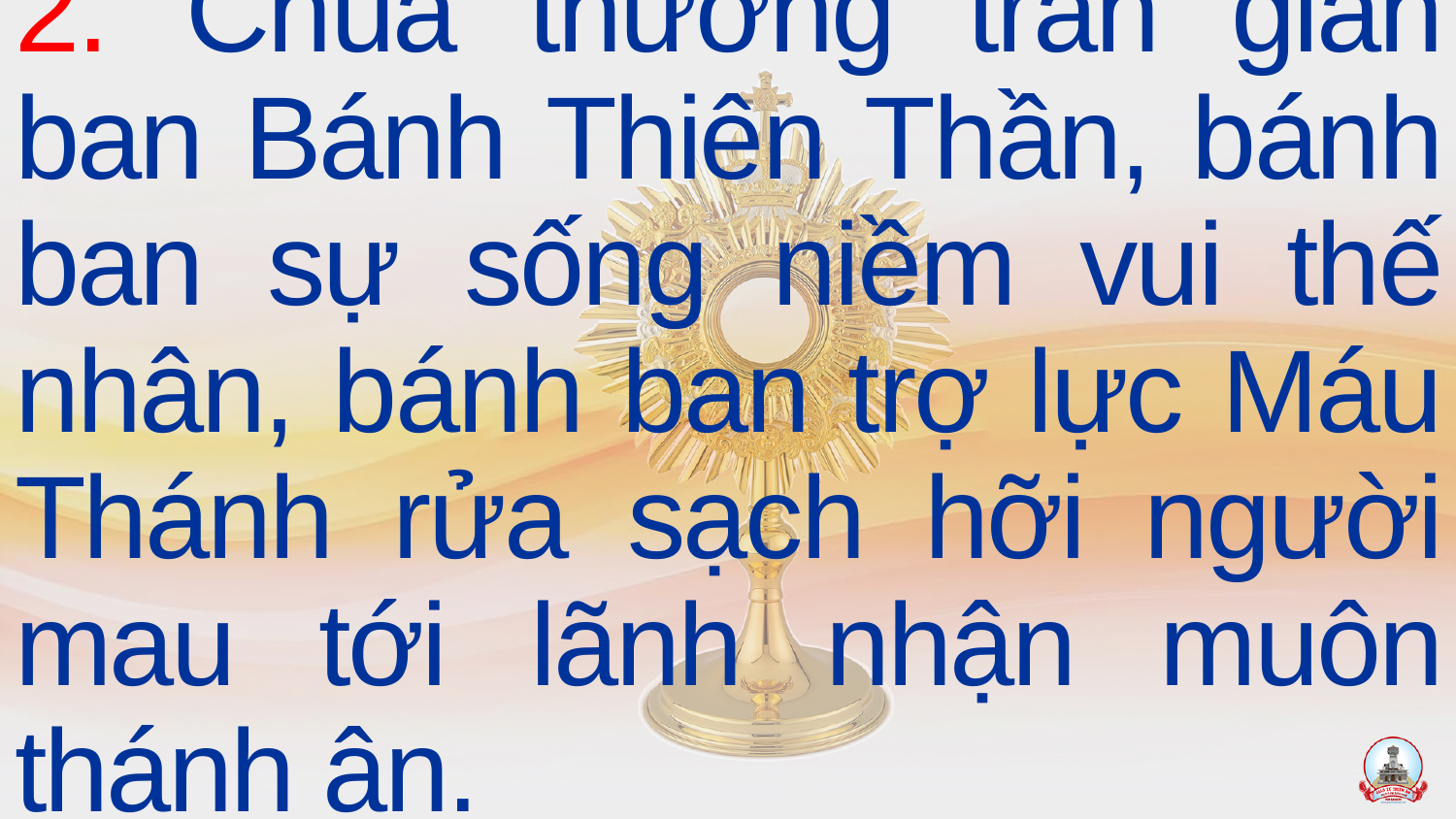

2. Chúa thương trần gian ban Bánh Thiên Thần, bánh ban sự sống niềm vui thế nhân, bánh ban trợ lực Máu Thánh rửa sạch hỡi người mau tới lãnh nhận muôn thánh ân.